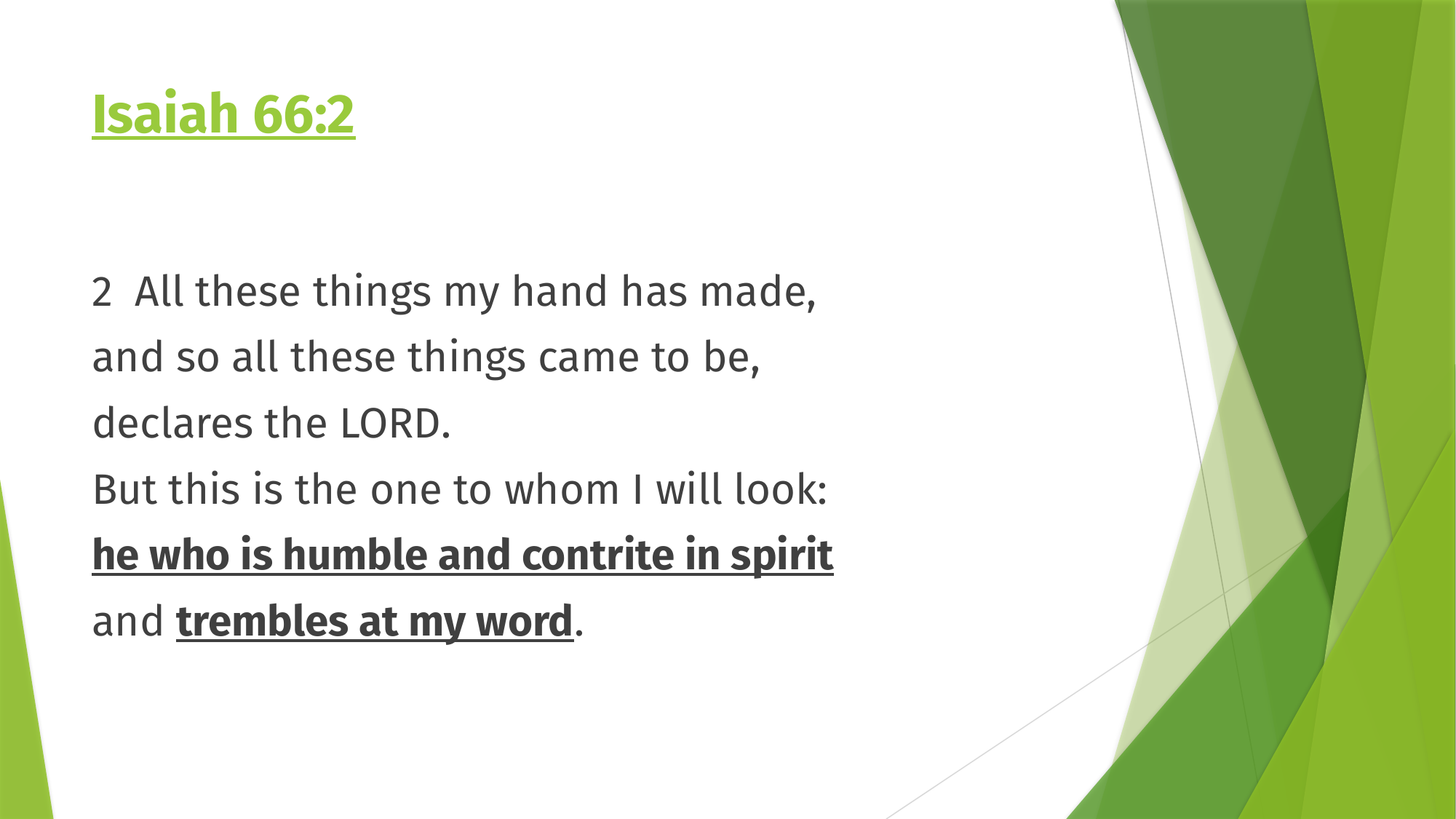

# Isaiah 66:2
2  All these things my hand has made,
and so all these things came to be,
declares the Lord.
But this is the one to whom I will look:
he who is humble and contrite in spirit
and trembles at my word.